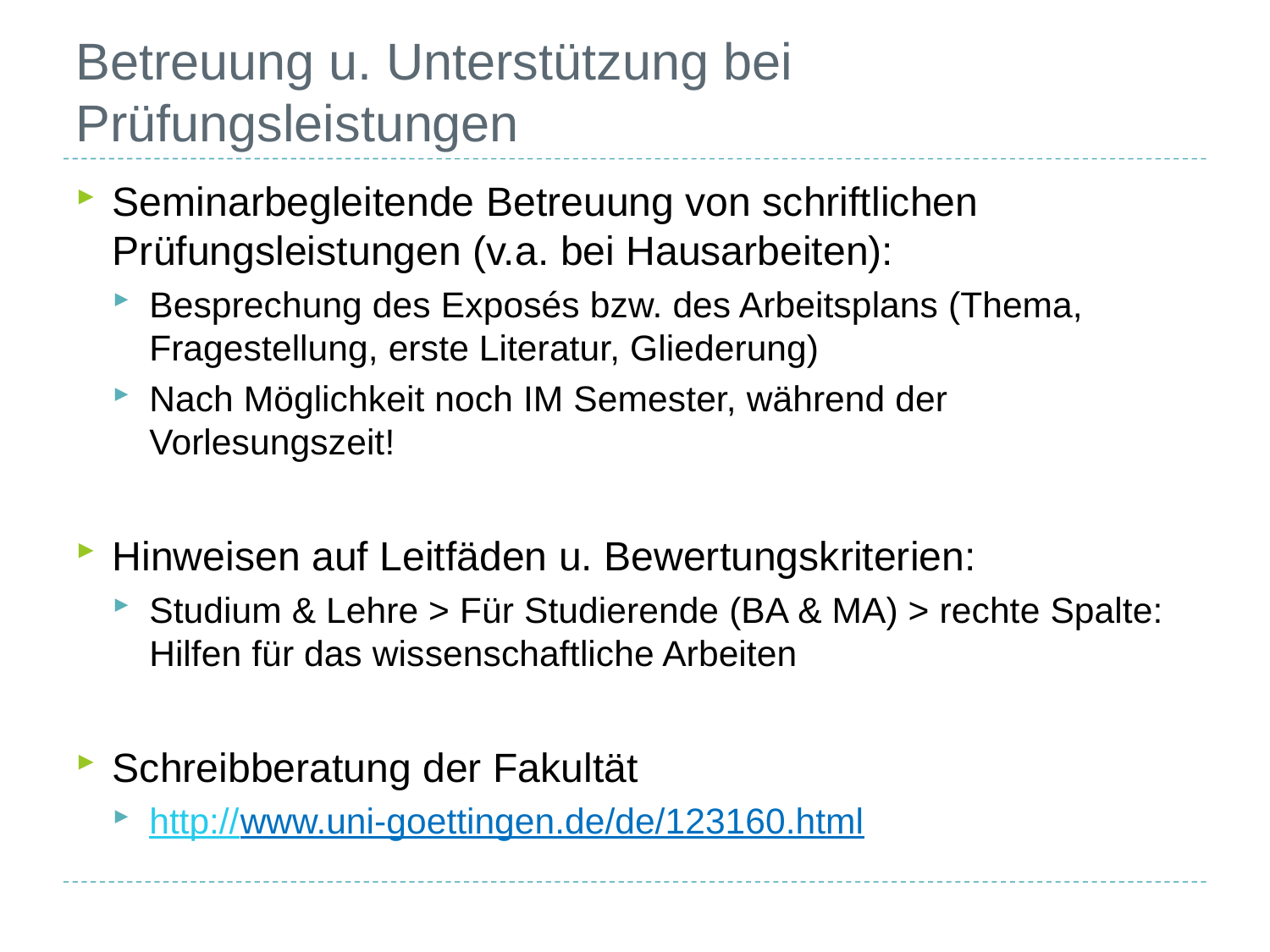

# Betreuung u. Unterstützung bei Prüfungsleistungen
Seminarbegleitende Betreuung von schriftlichen Prüfungsleistungen (v.a. bei Hausarbeiten):
Besprechung des Exposés bzw. des Arbeitsplans (Thema, Fragestellung, erste Literatur, Gliederung)
Nach Möglichkeit noch IM Semester, während der Vorlesungszeit!

Hinweisen auf Leitfäden u. Bewertungskriterien:
Studium & Lehre > Für Studierende (BA & MA) > rechte Spalte: Hilfen für das wissenschaftliche Arbeiten

Schreibberatung der Fakultät
http://www.uni-goettingen.de/de/123160.html